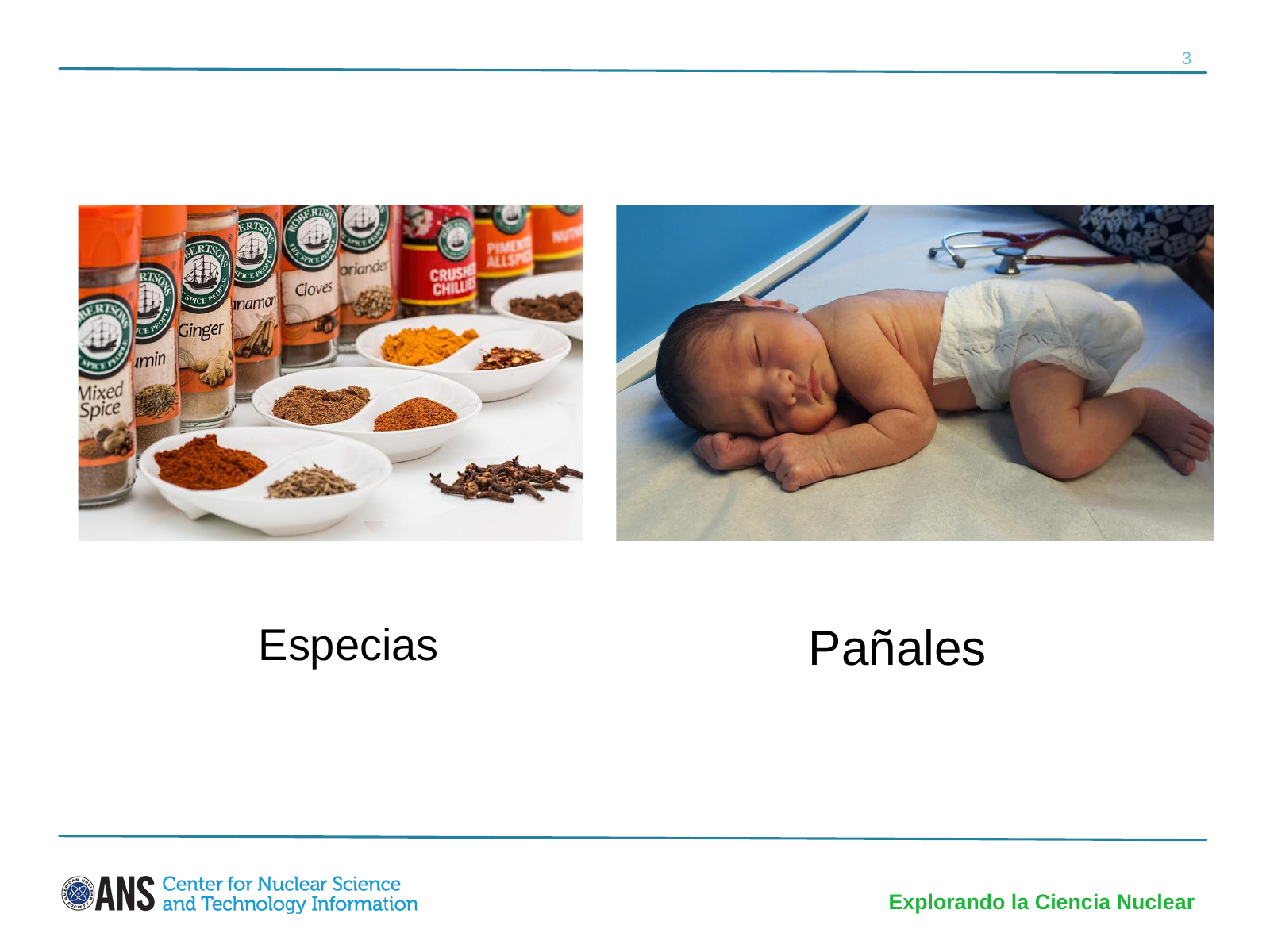

3

Pañales
Especias

Explorando la Ciencia Nuclear